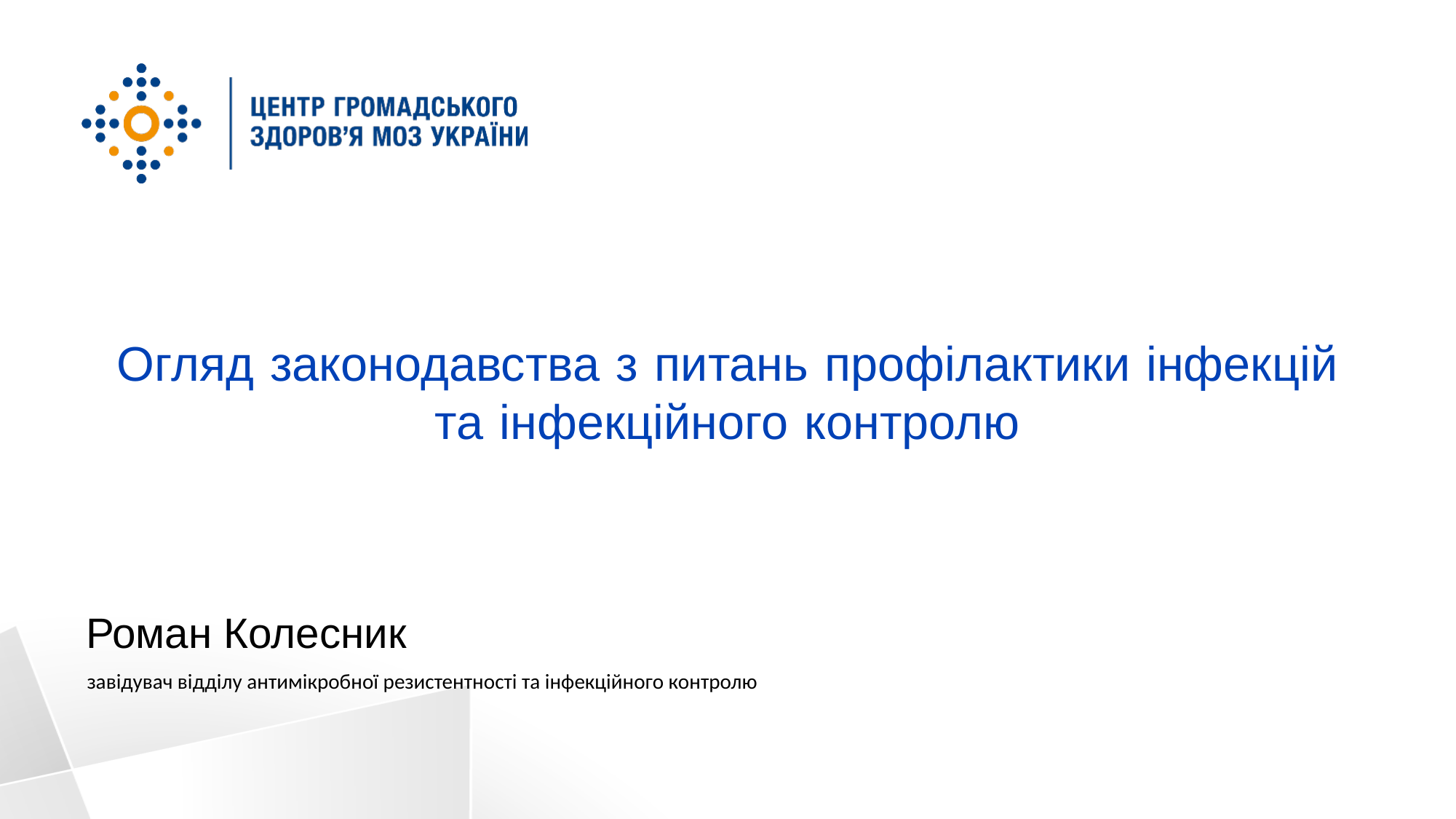

# Огляд законодавства з питань профілактики інфекцій та інфекційного контролю
Роман Колесник
завідувач відділу антимікробної резистентності та інфекційного контролю